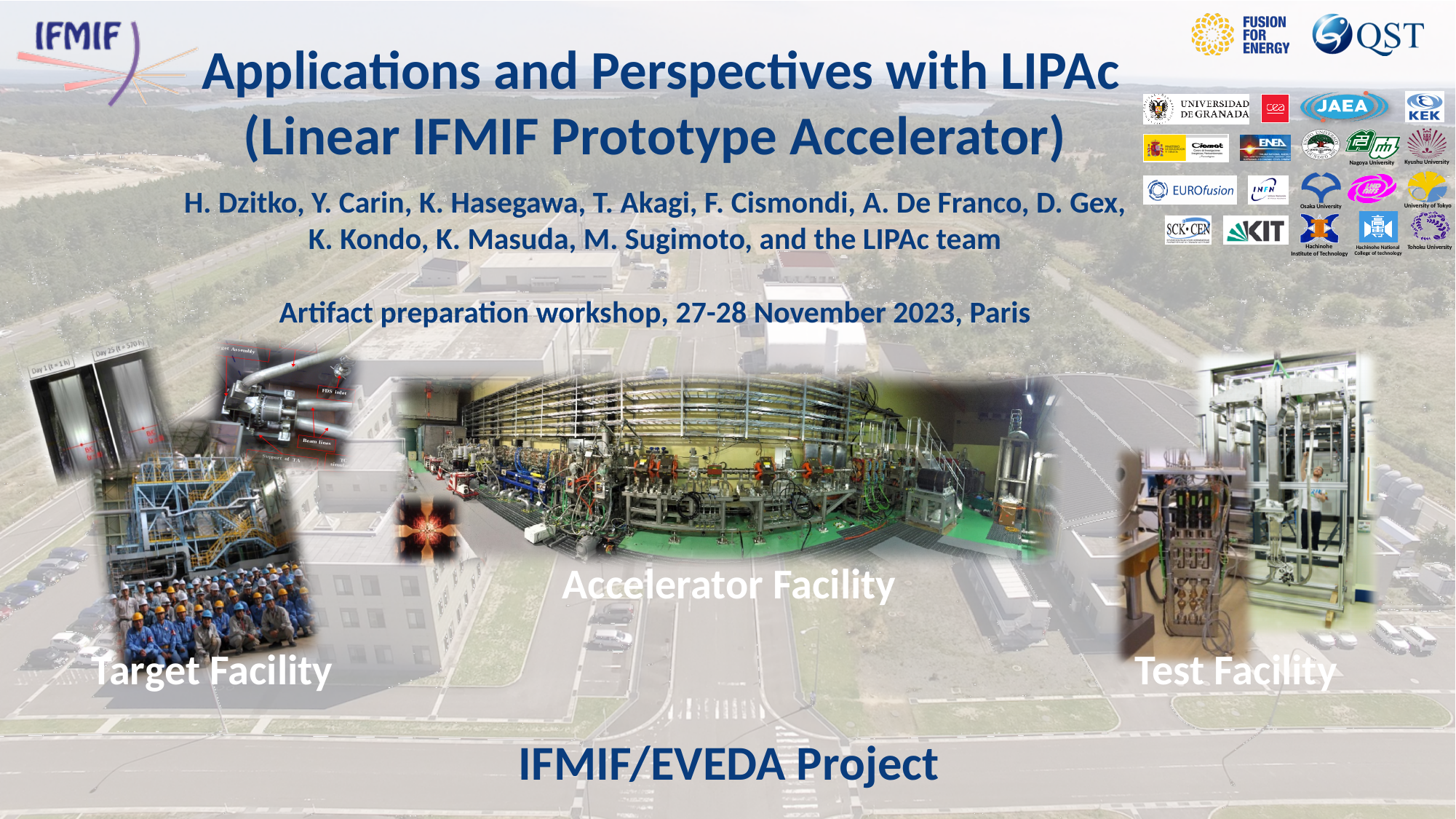

Applications and Perspectives with LIPAc (Linear IFMIF Prototype Accelerator)
H. Dzitko, Y. Carin, K. Hasegawa, T. Akagi, F. Cismondi, A. De Franco, D. Gex, K. Kondo, K. Masuda, M. Sugimoto, and the LIPAc team

Artifact preparation workshop, 27-28 November 2023, Paris